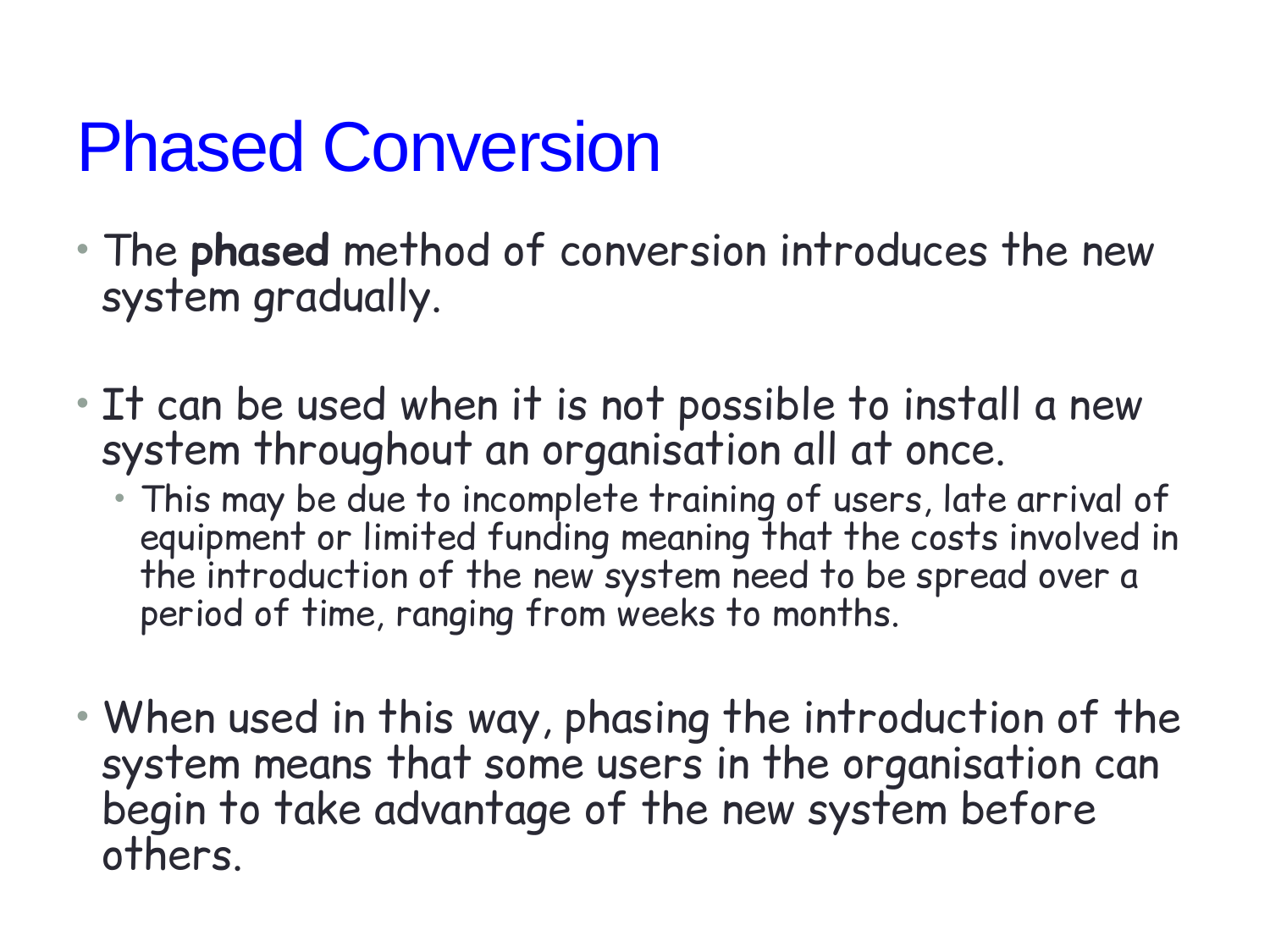

# Phased Conversion
The phased method of conversion introduces the new system gradually.

It can be used when it is not possible to install a new system throughout an organisation all at once.
This may be due to incomplete training of users, late arrival of equipment or limited funding meaning that the costs involved in the introduction of the new system need to be spread over a period of time, ranging from weeks to months.

When used in this way, phasing the introduction of the system means that some users in the organisation can begin to take advantage of the new system before others.